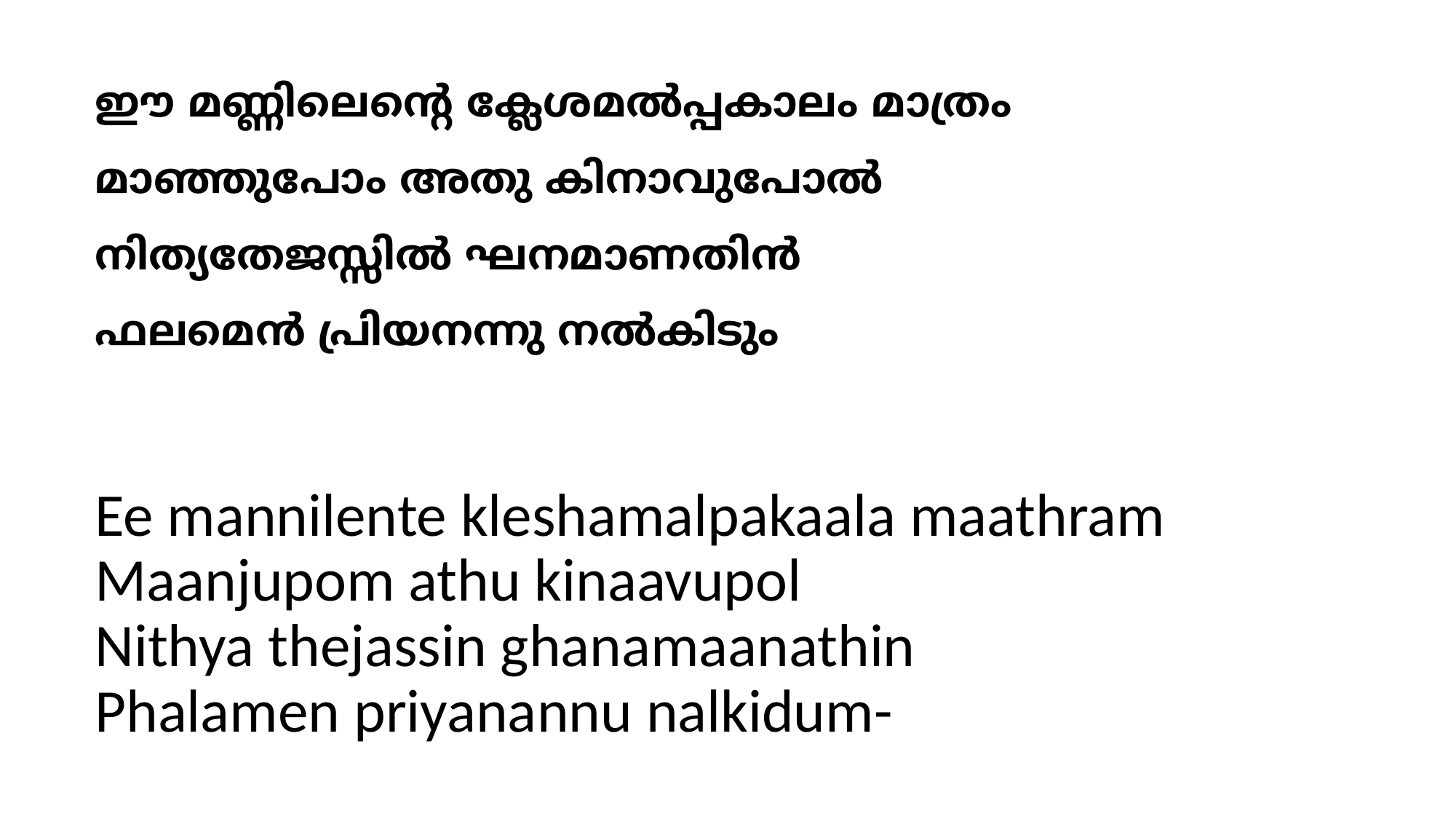

ഈ മണ്ണിലെന്‍റെ ക്ലേശമല്‍പ്പകാലം മാത്രം
മാഞ്ഞുപോം അതു കിനാവുപോല്‍
നിത്യതേജസ്സില്‍ ഘനമാണതിന്‍
ഫലമെന്‍ പ്രിയനന്നു നല്‍കിടും
# Ee mannilente kleshamalpakaala maathram Maanjupom athu kinaavupol Nithya thejassin ghanamaanathin Phalamen priyanannu nalkidum-